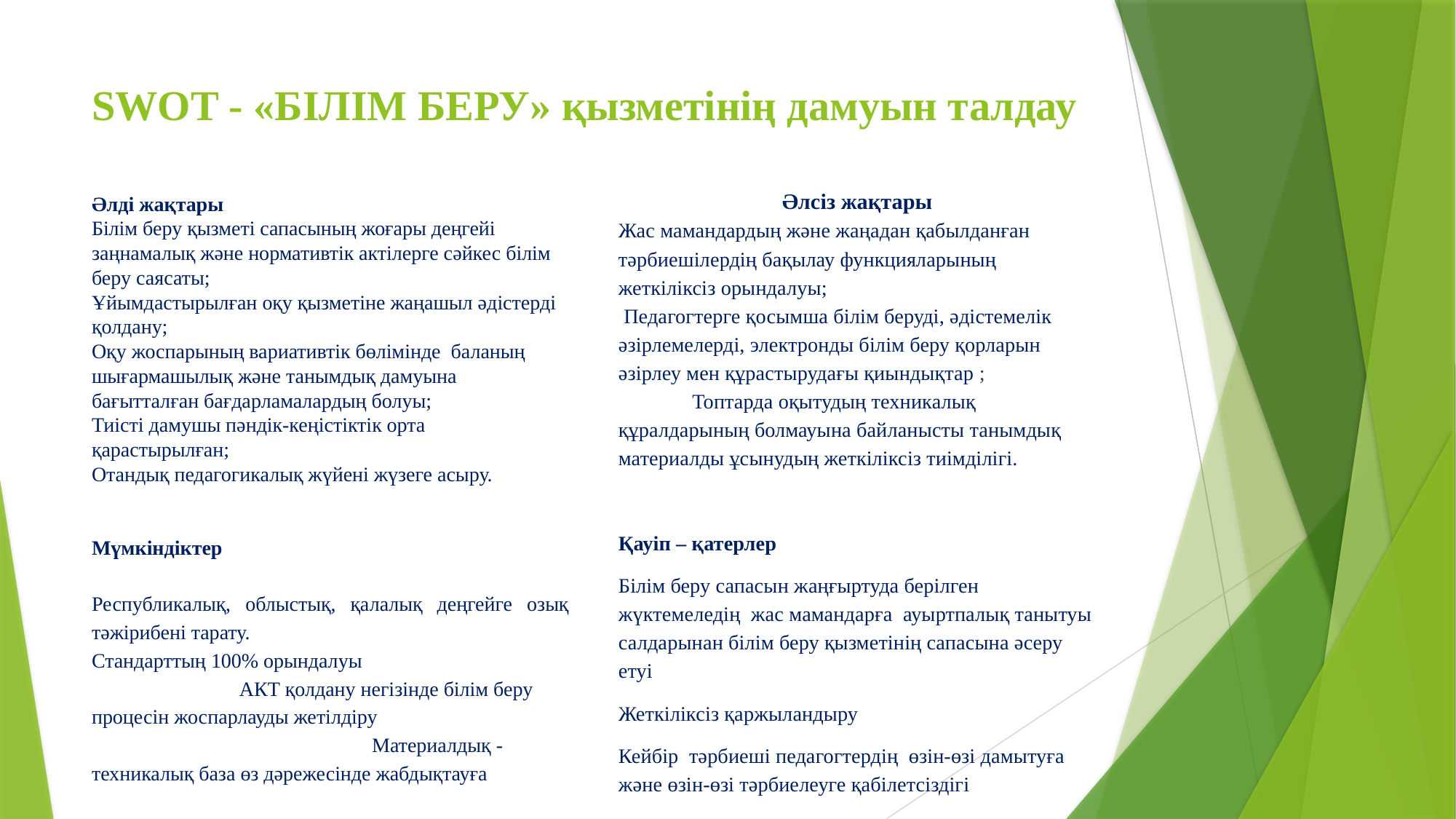

# SWOT - «БІЛІМ БЕРУ» қызметінің дамуын талдау
Әлді жақтары
Білім беру қызметі сапасының жоғары деңгейі
заңнамалық және нормативтік актілерге сәйкес білім беру саясаты;
Ұйымдастырылған оқу қызметіне жаңашыл әдістерді қолдану;
Оқу жоспарының вариативтік бөлімінде  баланың шығармашылық және танымдық дамуына бағытталған бағдарламалардың болуы;
Тиісті дамушы пәндік-кеңістіктік орта  қарастырылған;
Отандық педагогикалық жүйені жүзеге асыру.

Мүмкіндіктер

Республикалық, облыстық, қалалық деңгейге озық тәжірибені тарату.
Стандарттың 100% орындалуы                                                                      АКТ қолдану негізінде білім беру процесін жоспарлауды жетілдіру                                                                                             Материалдық - техникалық база өз дәрежесінде жабдықтауға

Әлсіз жақтары
Жас мамандардың және жаңадан қабылданған тәрбиешілердің бақылау функцияларының жеткіліксіз орындалуы;                                                    Педагогтерге қосымша білім беруді, әдістемелік әзірлемелерді, электронды білім беру қорларын әзірлеу мен құрастырудағы қиындықтар ;                                    Топтарда оқытудың техникалық құралдарының болмауына байланысты танымдық материалды ұсынудың жеткіліксіз тиімділігі.

Қауіп – қатерлер
Білім беру сапасын жаңғыртуда берілген жүктемеледің  жас мамандарға  ауыртпалық танытуы салдарынан білім беру қызметінің сапасына әсеру етуі
Жеткіліксіз қаржыландыру
Кейбір  тәрбиеші педагогтердің  өзін-өзі дамытуға және өзін-өзі тәрбиелеуге қабілетсіздігі